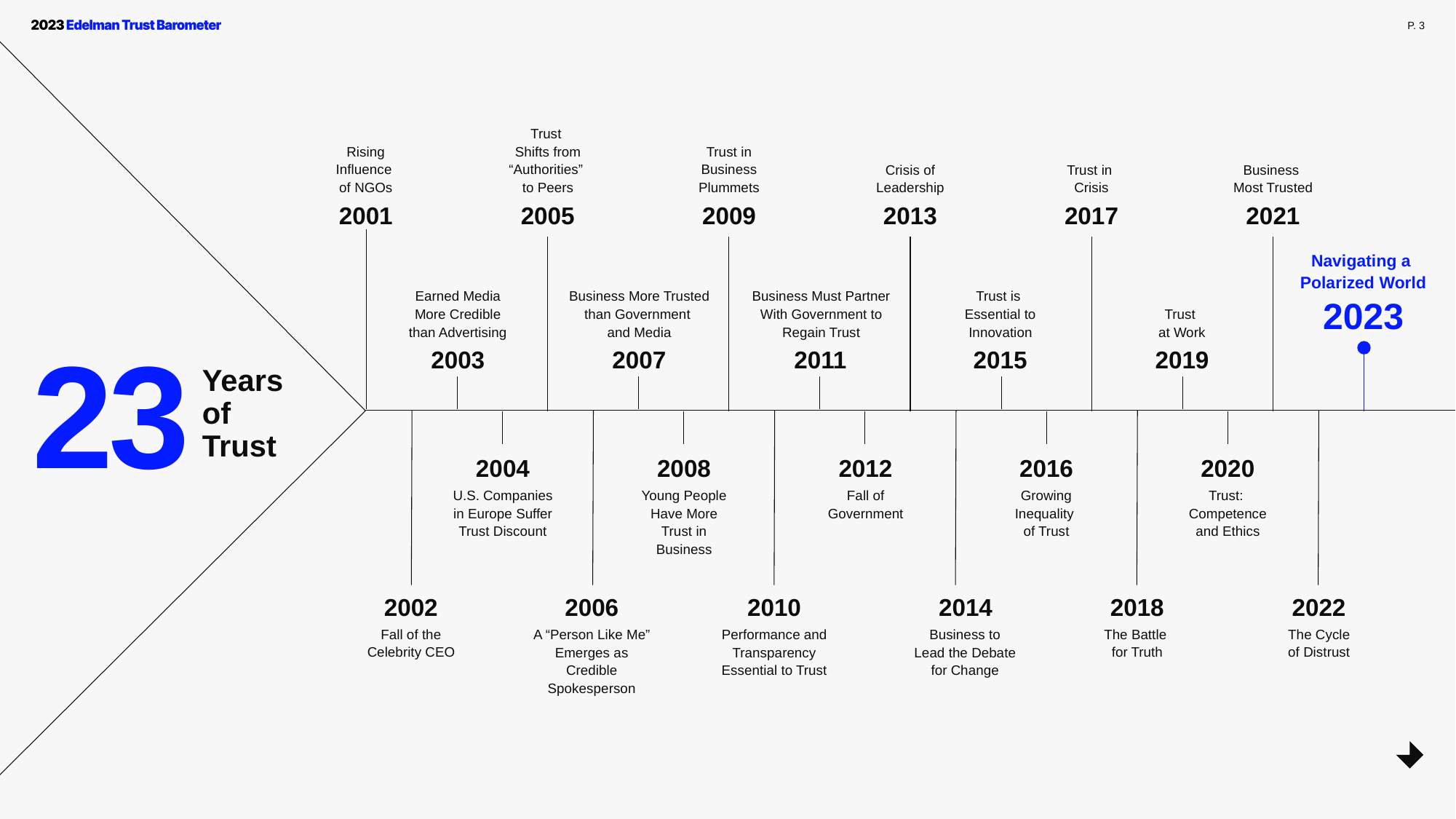

Trust
Shifts from “Authorities”
to Peers
Rising Influence
of NGOs
Trust in Business Plummets
Crisis of Leadership
Trust in
Crisis
Business
Most Trusted
2001
2005
2009
2013
2017
2021
Navigating a
Polarized World
Earned Media More Credible than Advertising
Business More Trusted
than Government
and Media
Business Must Partner With Government to Regain Trust
Trust is
Essential to Innovation
2023
Trust
at Work
23

2007
2011
2015
2019
2003
Years
of
Trust
2004
2008
2012
2016
2020
U.S. Companies in Europe Suffer Trust Discount
Young People Have More Trust in Business
Fall of Government
Growing Inequality
of Trust
Trust:  Competence
and Ethics
2002
2006
2010
2014
2018
2022
Fall of the Celebrity CEO
The Battle
for Truth
The Cycle
of Distrust
A “Person Like Me” Emerges as Credible Spokesperson
Performance and Transparency Essential to Trust
Business to
Lead the Debate
for Change